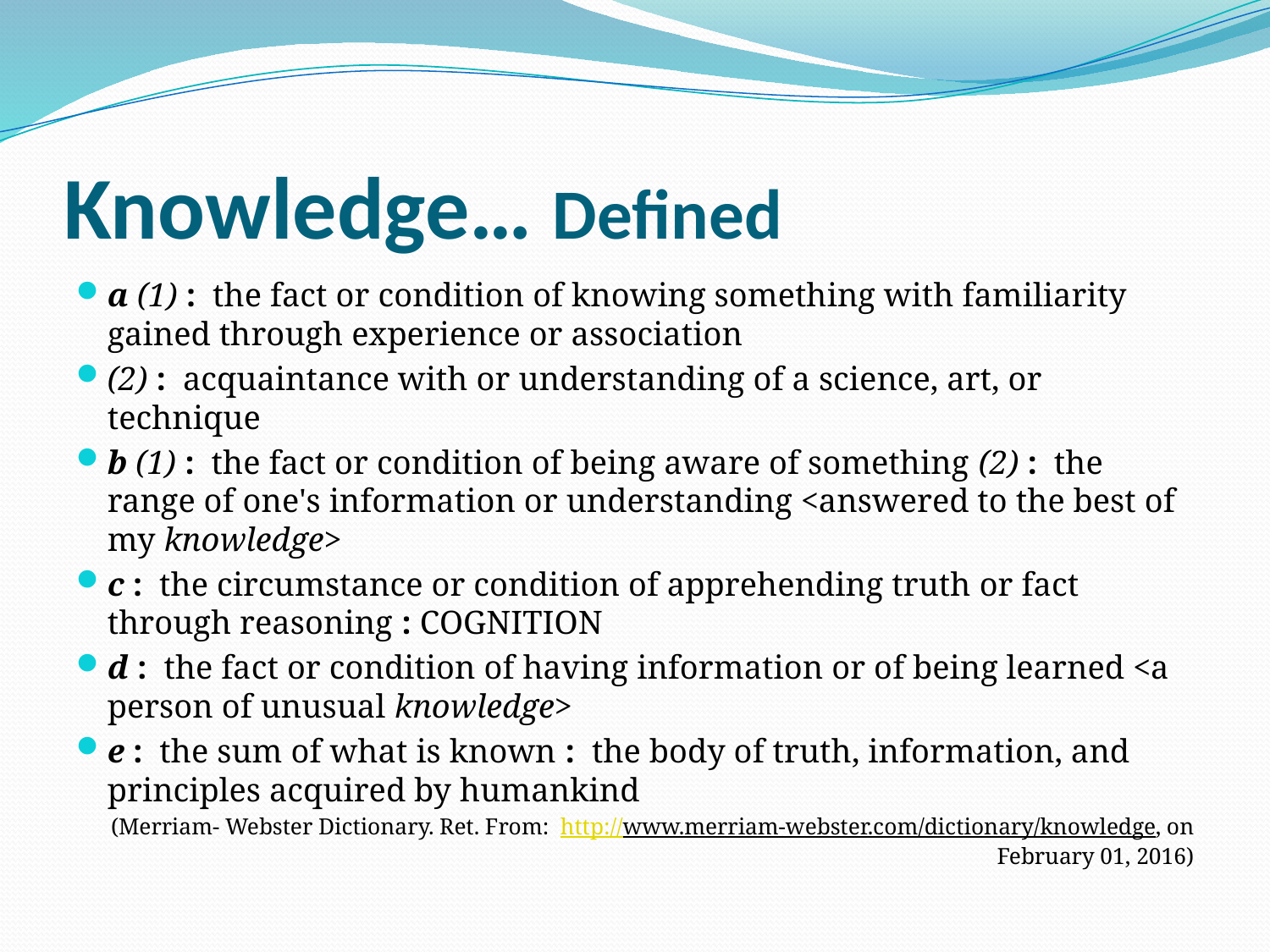

# Knowledge… Defined
a (1) :  the fact or condition of knowing something with familiarity gained through experience or association
(2) :  acquaintance with or understanding of a science, art, or technique
b (1) :  the fact or condition of being aware of something (2) :  the range of one's information or understanding <answered to the best of my knowledge>
c :  the circumstance or condition of apprehending truth or fact through reasoning : cognition
d :  the fact or condition of having information or of being learned <a person of unusual knowledge>
e :  the sum of what is known :  the body of truth, information, and principles acquired by humankind
(Merriam- Webster Dictionary. Ret. From:  http://www.merriam-webster.com/dictionary/knowledge, on February 01, 2016)